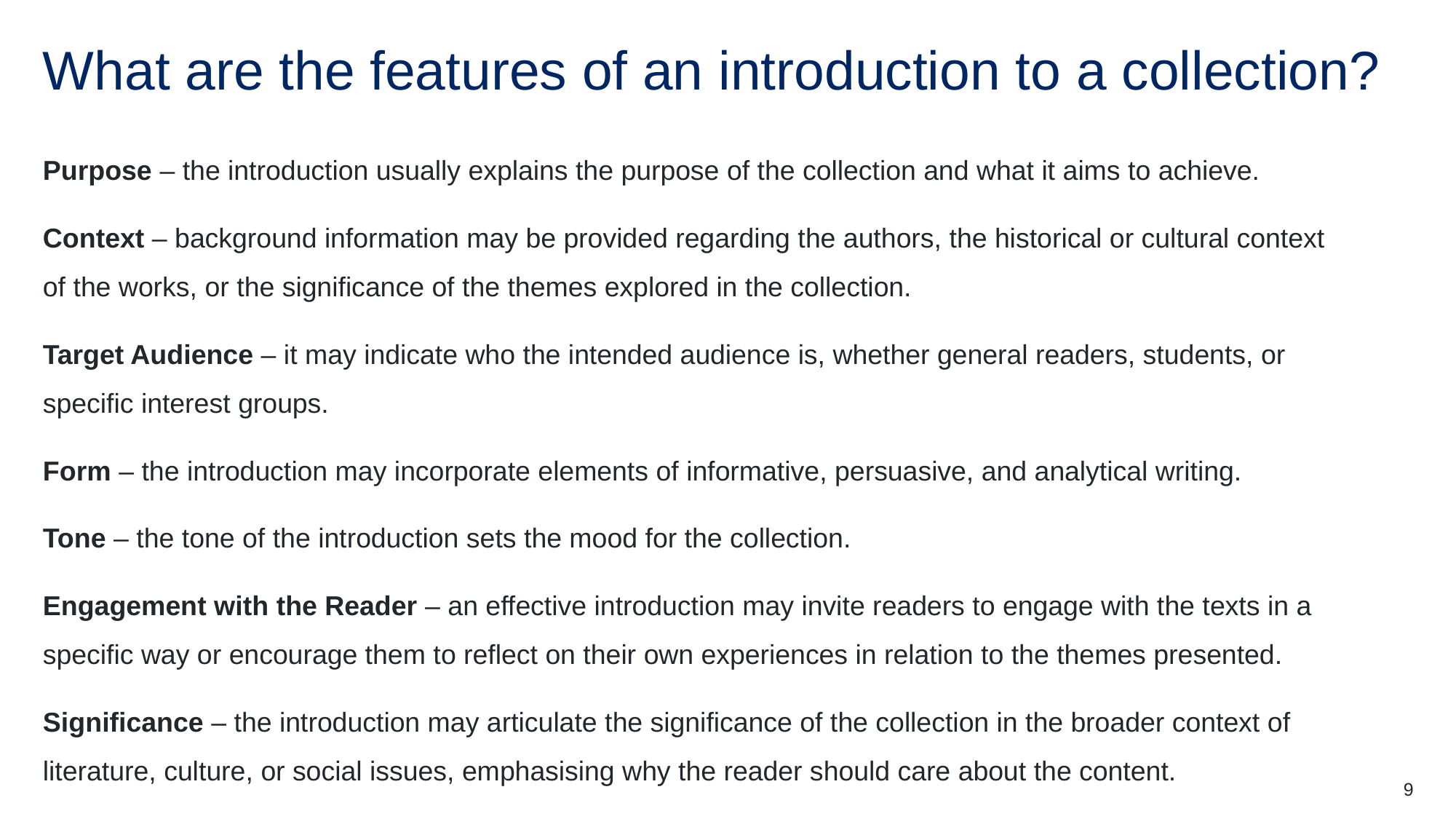

# What are the features of an introduction to a collection?
Purpose – the introduction usually explains the purpose of the collection and what it aims to achieve.
Context – background information may be provided regarding the authors, the historical or cultural context of the works, or the significance of the themes explored in the collection.
Target Audience – it may indicate who the intended audience is, whether general readers, students, or specific interest groups.
Form – the introduction may incorporate elements of informative, persuasive, and analytical writing.
Tone – the tone of the introduction sets the mood for the collection.
Engagement with the Reader – an effective introduction may invite readers to engage with the texts in a specific way or encourage them to reflect on their own experiences in relation to the themes presented.
Significance – the introduction may articulate the significance of the collection in the broader context of literature, culture, or social issues, emphasising why the reader should care about the content.

9